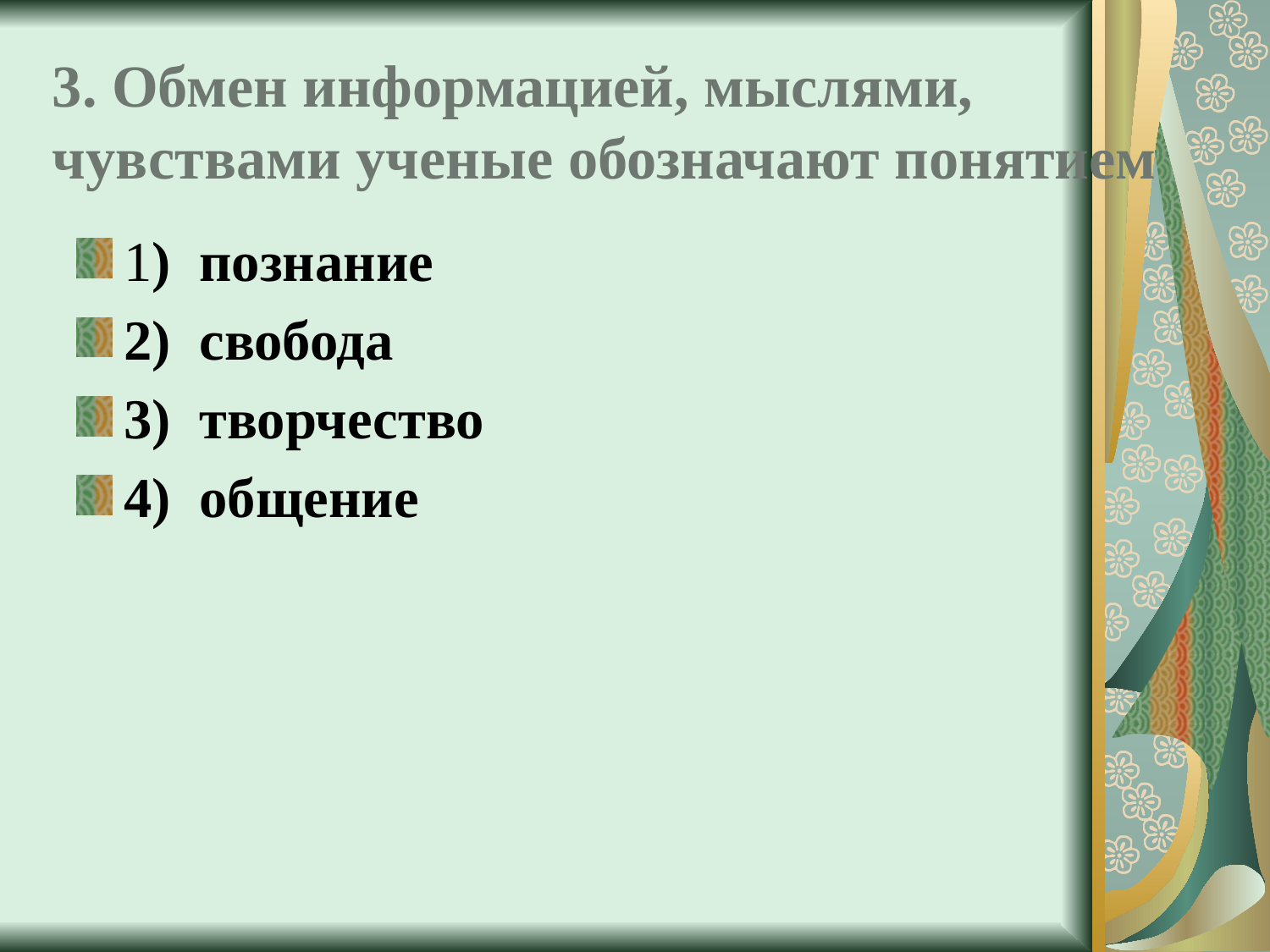

# 3. Обмен информацией, мыслями, чувствами ученые обозначают понятием
1)  познание
2)  свобода
3)  творчество
4)  общение